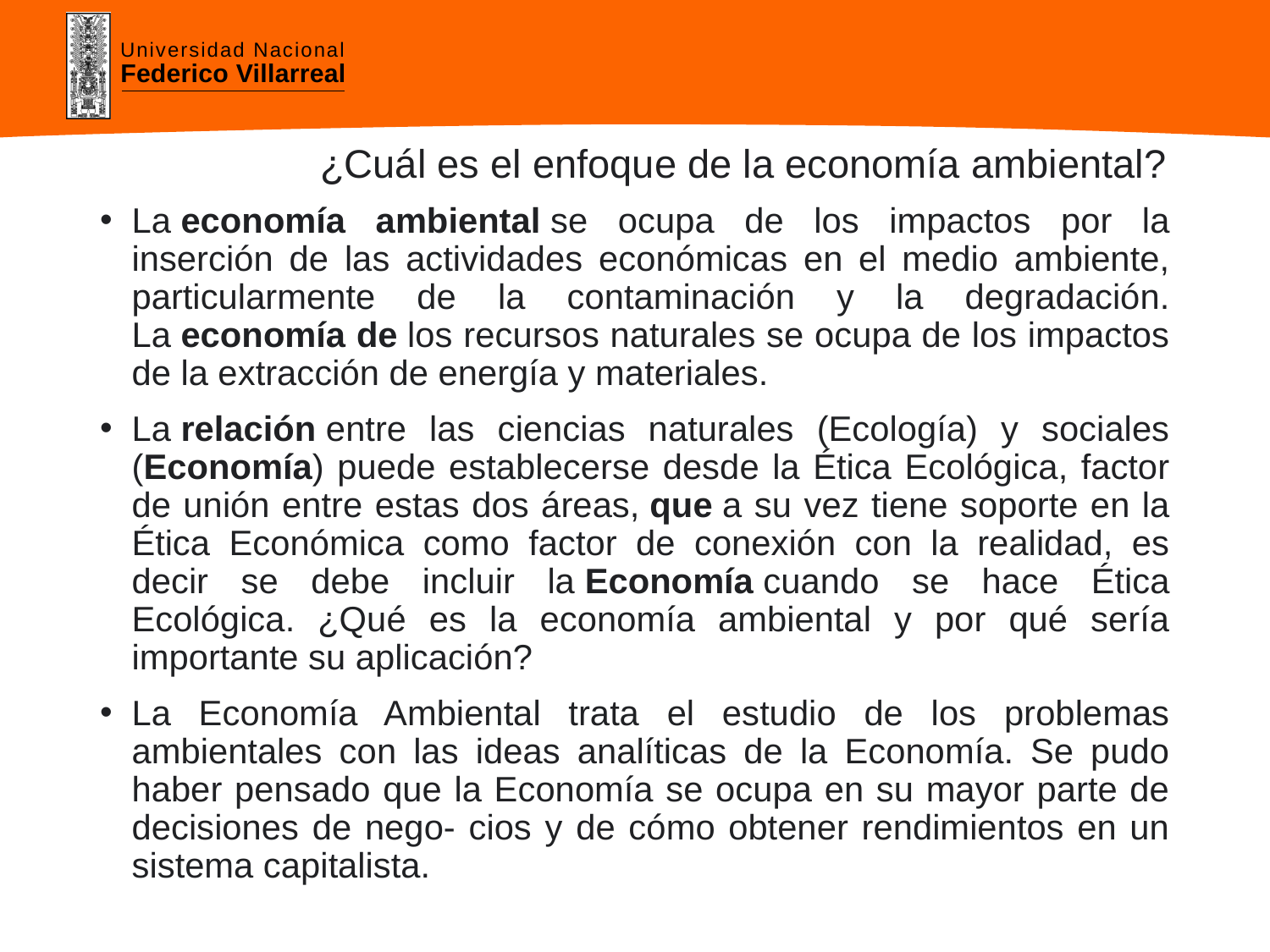

# ¿Cuál es el enfoque de la economía ambiental?
La economía ambiental se ocupa de los impactos por la inserción de las actividades económicas en el medio ambiente, particularmente de la contaminación y la degradación. La economía de los recursos naturales se ocupa de los impactos de la extracción de energía y materiales.
La relación entre las ciencias naturales (Ecología) y sociales (Economía) puede establecerse desde la Ética Ecológica, factor de unión entre estas dos áreas, que a su vez tiene soporte en la Ética Económica como factor de conexión con la realidad, es decir se debe incluir la Economía cuando se hace Ética Ecológica. ¿Qué es la economía ambiental y por qué sería importante su aplicación?
La Economía Ambiental trata el estudio de los problemas ambientales con las ideas analíticas de la Economía. Se pudo haber pensado que la Economía se ocupa en su mayor parte de decisiones de nego- cios y de cómo obtener rendimientos en un sistema capitalista.